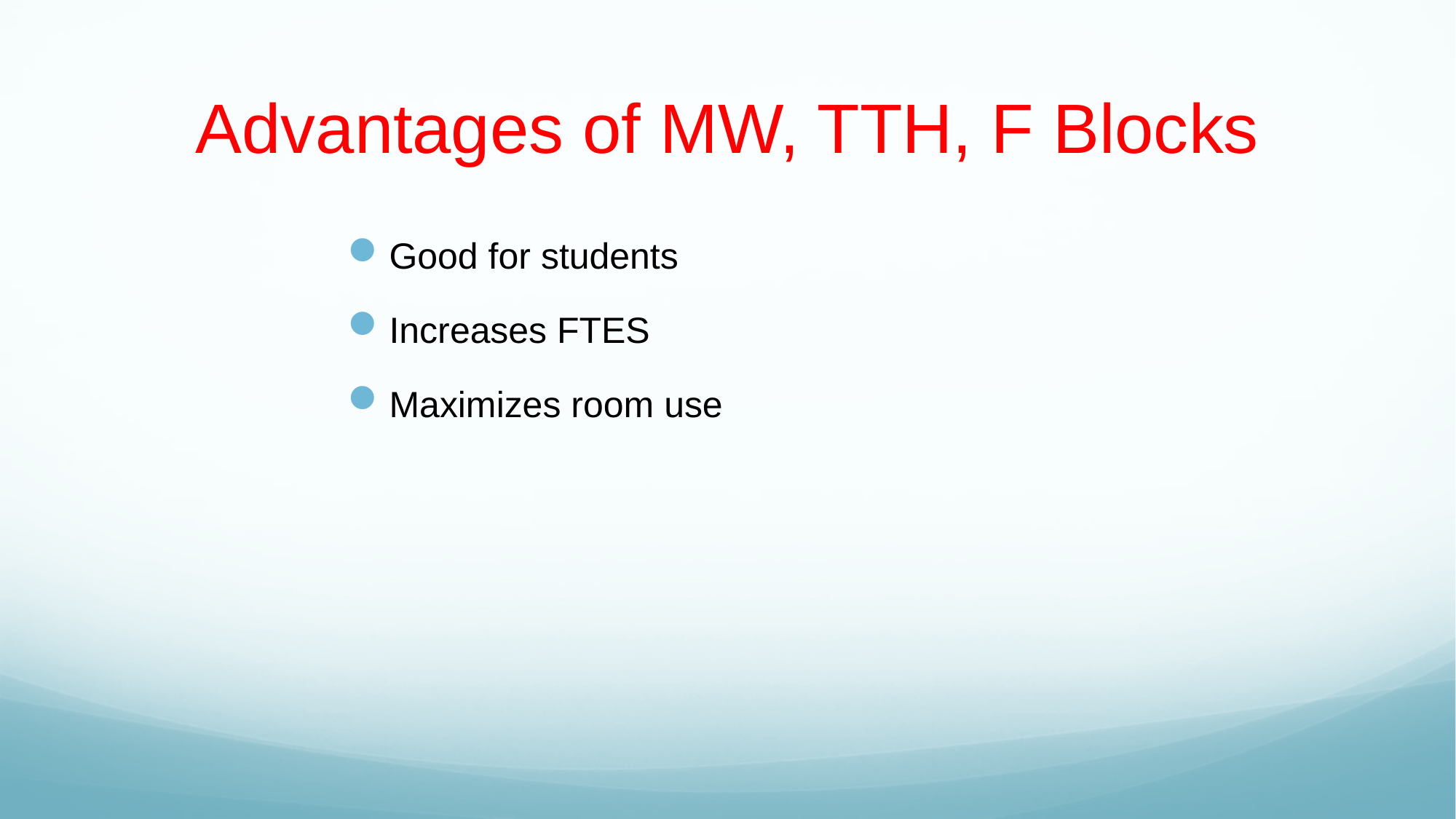

# Advantages of MW, TTH, F Blocks
Good for students
Increases FTES
Maximizes room use